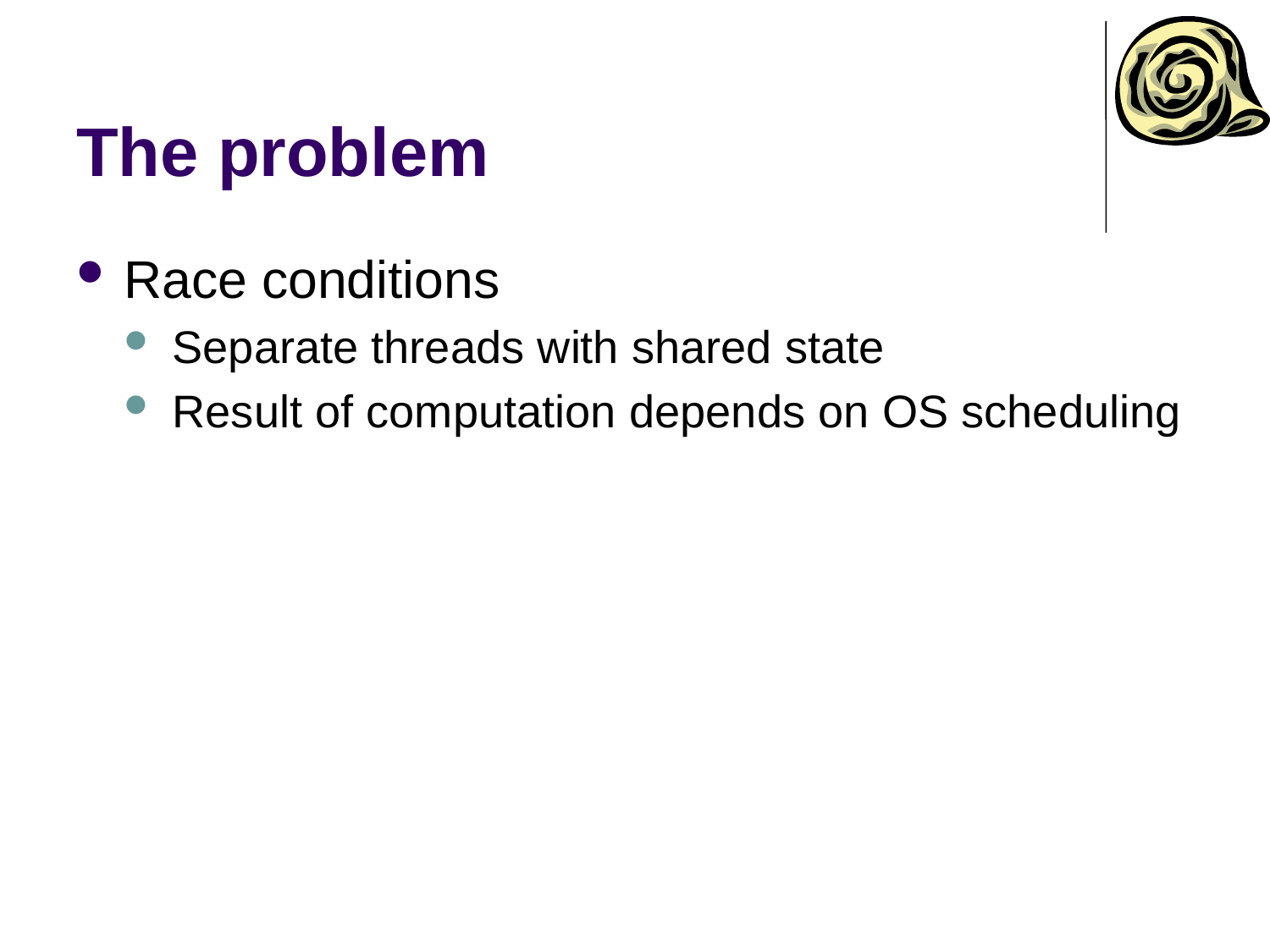

# The problem
Race conditions
Separate threads with shared state
Result of computation depends on OS scheduling